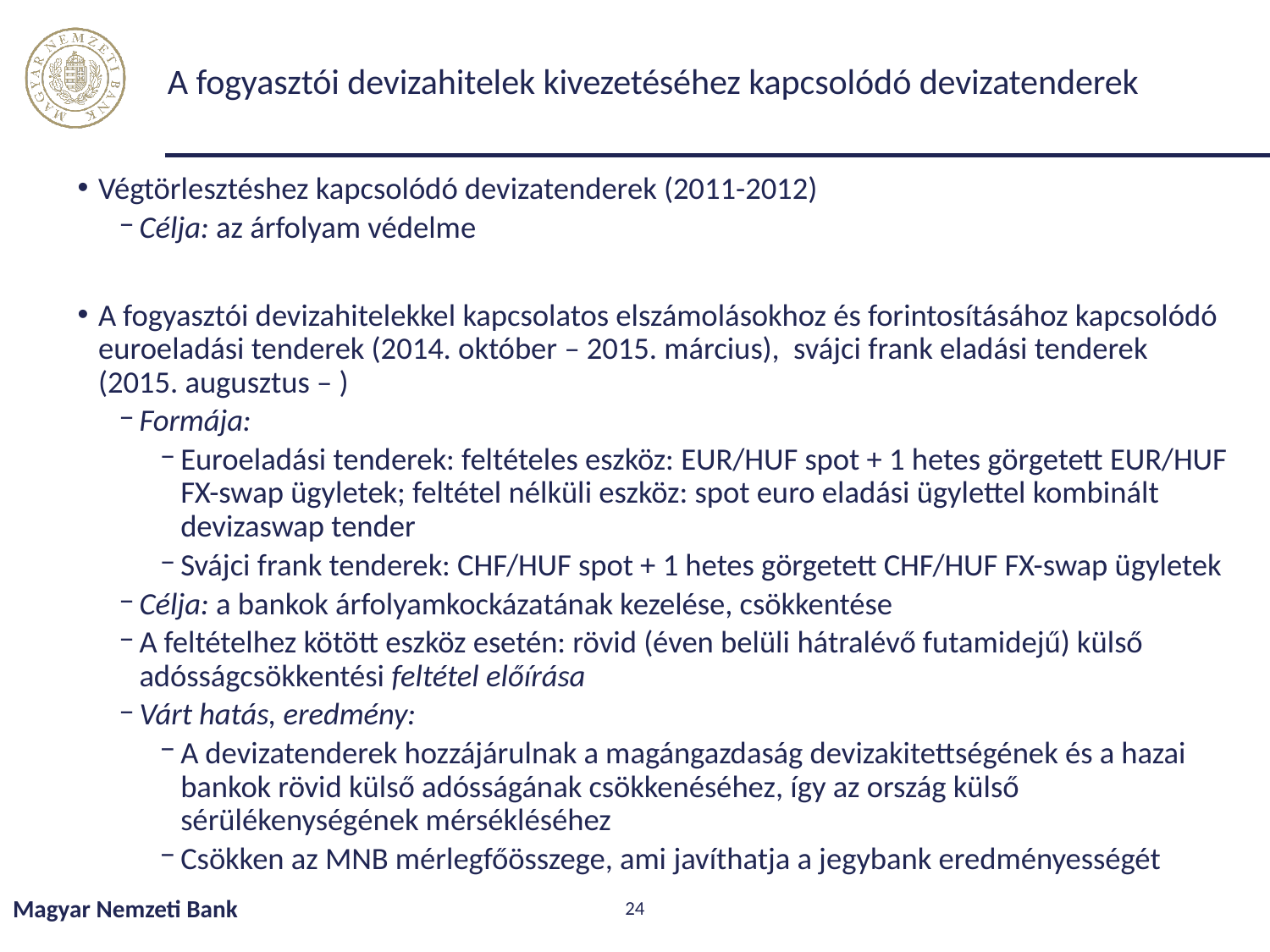

# A fogyasztói devizahitelek kivezetéséhez kapcsolódó devizatenderek
Végtörlesztéshez kapcsolódó devizatenderek (2011-2012)
Célja: az árfolyam védelme

A fogyasztói devizahitelekkel kapcsolatos elszámolásokhoz és forintosításához kapcsolódó euroeladási tenderek (2014. október – 2015. március),  svájci frank eladási tenderek (2015. augusztus – )
Formája:
Euroeladási tenderek: feltételes eszköz: EUR/HUF spot + 1 hetes görgetett EUR/HUF FX-swap ügyletek; feltétel nélküli eszköz: spot euro eladási ügylettel kombinált devizaswap tender
Svájci frank tenderek: CHF/HUF spot + 1 hetes görgetett CHF/HUF FX-swap ügyletek
Célja: a bankok árfolyamkockázatának kezelése, csökkentése
A feltételhez kötött eszköz esetén: rövid (éven belüli hátralévő futamidejű) külső adósságcsökkentési feltétel előírása
Várt hatás, eredmény:
A devizatenderek hozzájárulnak a magángazdaság devizakitettségének és a hazai bankok rövid külső adósságának csökkenéséhez, így az ország külső sérülékenységének mérsékléséhez
Csökken az MNB mérlegfőösszege, ami javíthatja a jegybank eredményességét

Magyar Nemzeti Bank
24